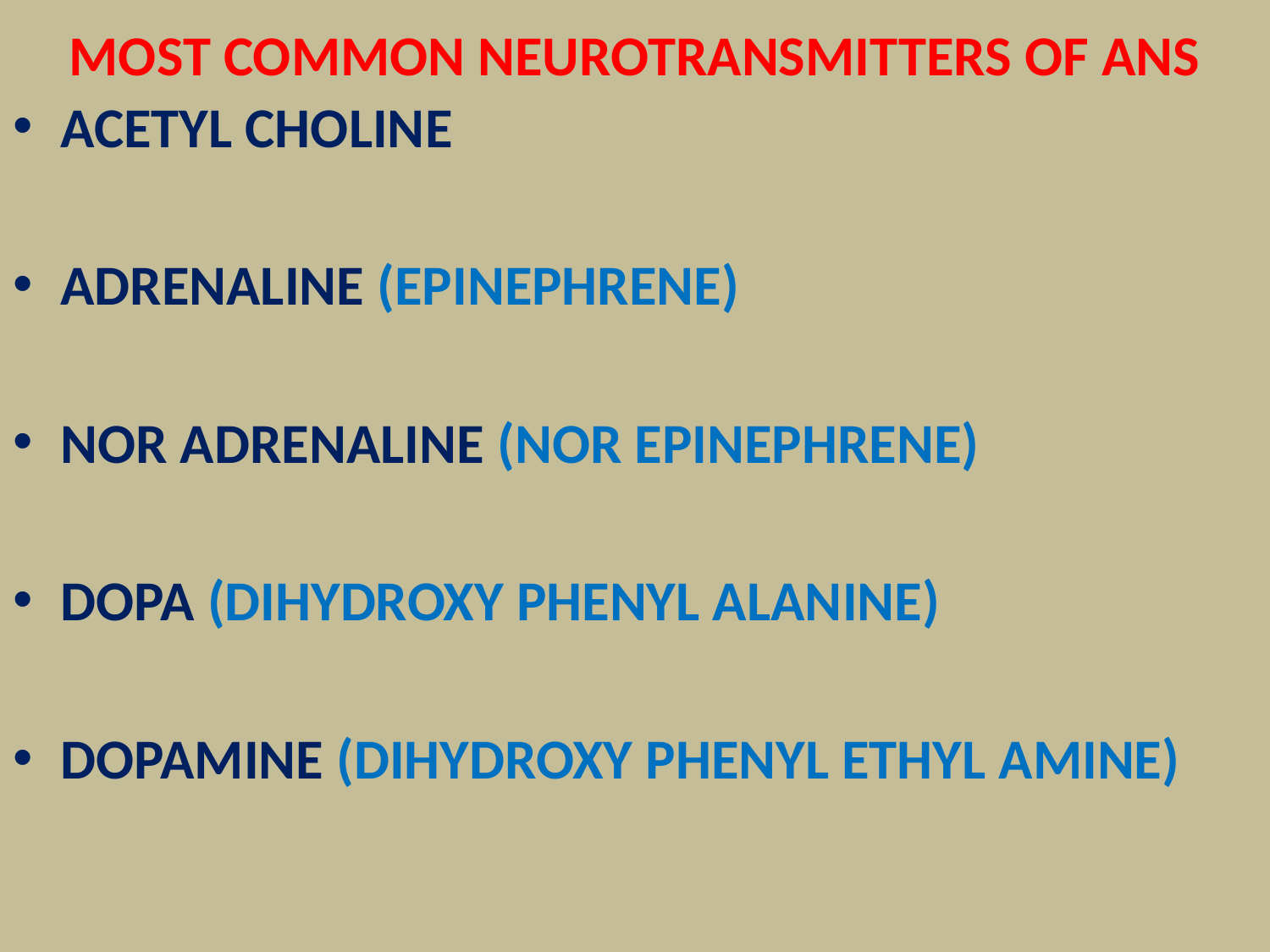

# MOST COMMON NEUROTRANSMITTERS OF ANS
ACETYL CHOLINE

ADRENALINE (EPINEPHRENE)

NOR ADRENALINE (NOR EPINEPHRENE)

DOPA (DIHYDROXY PHENYL ALANINE)

DOPAMINE (DIHYDROXY PHENYL ETHYL AMINE)